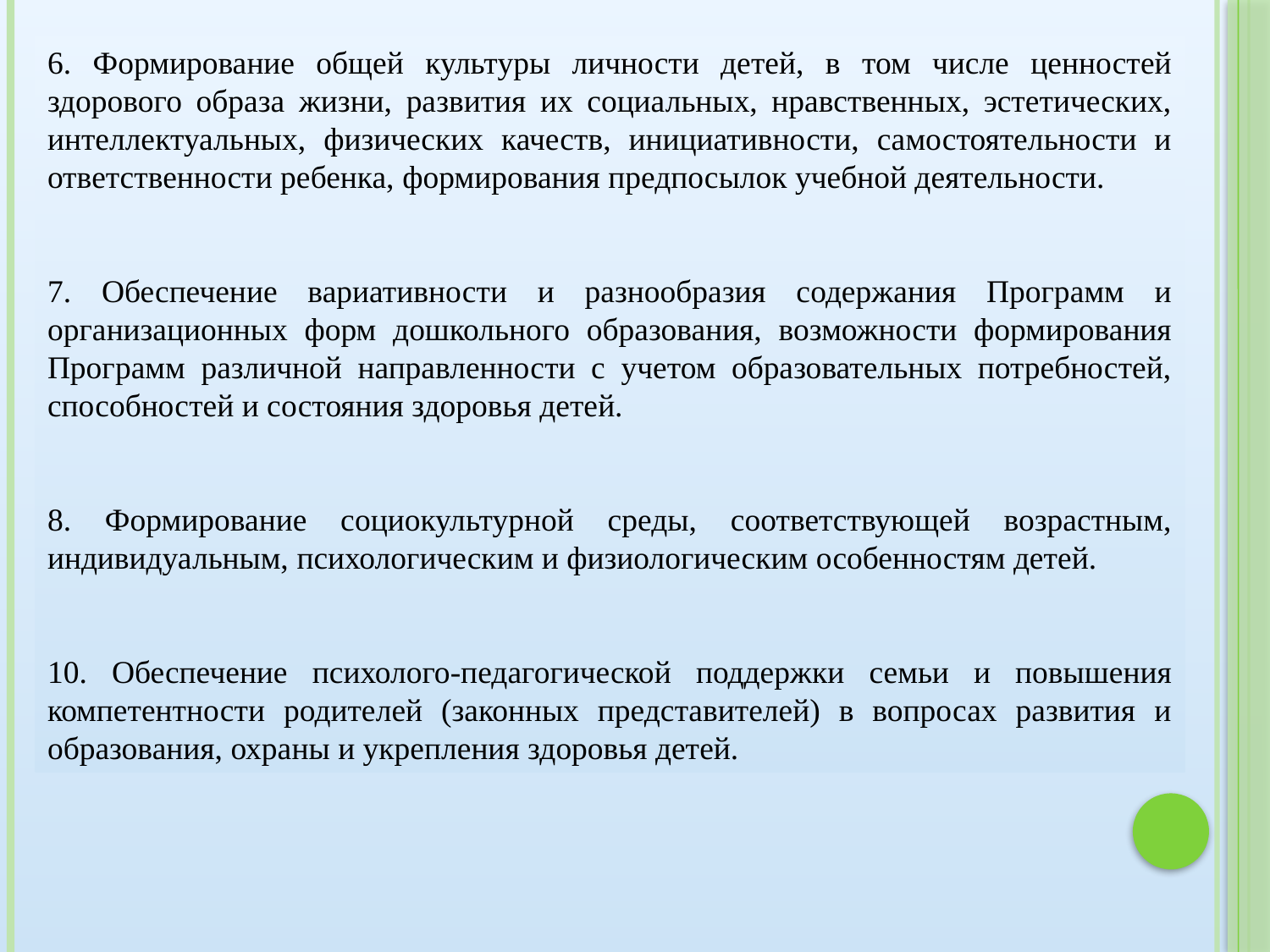

6. Формирование общей культуры личности детей, в том числе ценностей здорового образа жизни, развития их социальных, нравственных, эстетических, интеллектуальных, физических качеств, инициативности, самостоятельности и ответственности ребенка, формирования предпосылок учебной деятельности.

7. Обеспечение вариативности и разнообразия содержания Программ и организационных форм дошкольного образования, возможности формирования Программ различной направленности с учетом образовательных потребностей, способностей и состояния здоровья детей.

8. Формирование социокультурной среды, соответствующей возрастным, индивидуальным, психологическим и физиологическим особенностям детей.

10. Обеспечение психолого-педагогической поддержки семьи и повышения компетентности родителей (законных представителей) в вопросах развития и образования, охраны и укрепления здоровья детей.